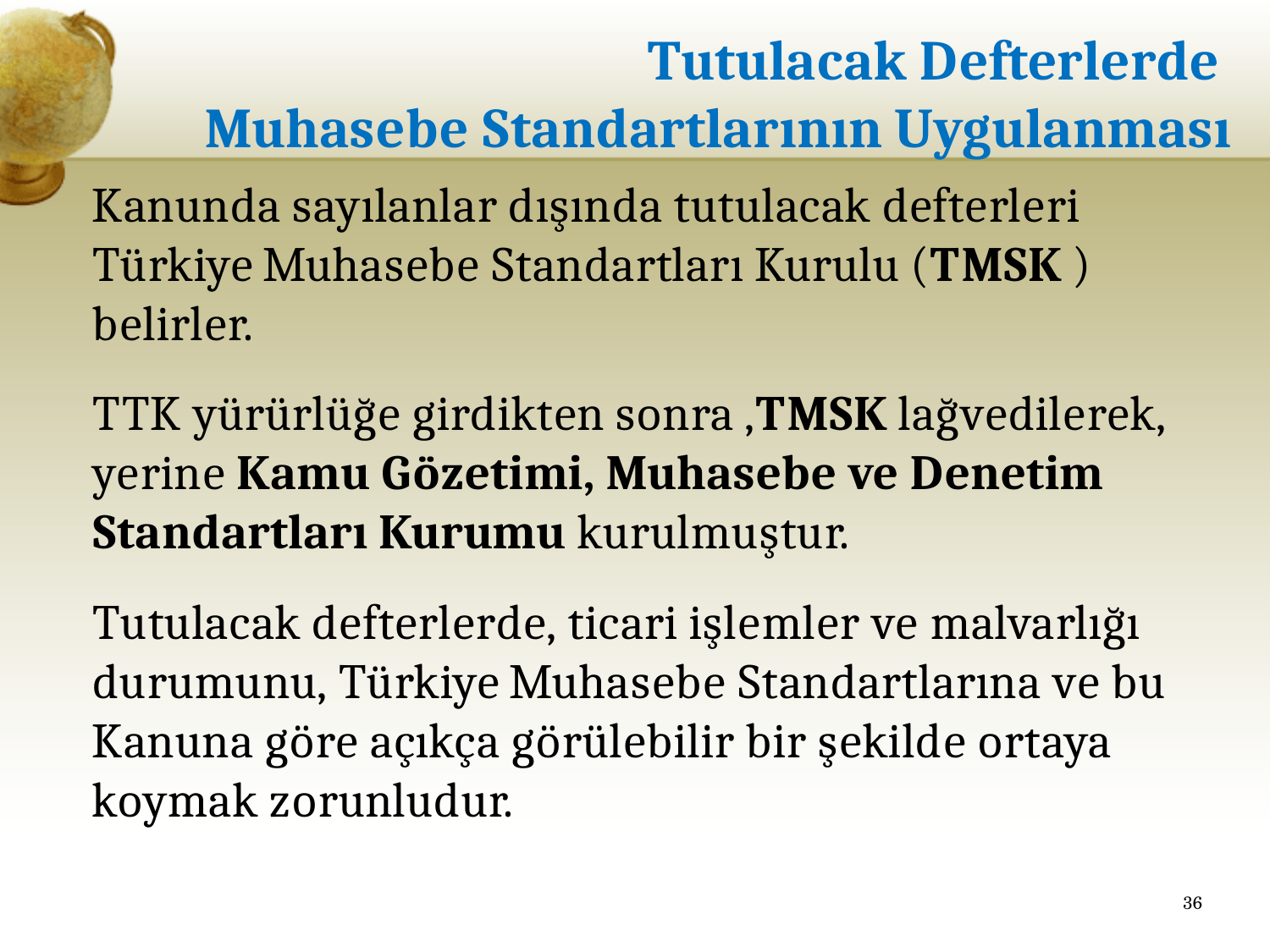

# Tutulacak Defterlerde Muhasebe Standartlarının Uygulanması
Kanunda sayılanlar dışında tutulacak defterleri  Türkiye Muhasebe Standartları Kurulu (TMSK ) belirler.
TTK yürürlüğe girdikten sonra ,TMSK lağvedilerek, yerine Kamu Gözetimi, Muhasebe ve Denetim Standartları Kurumu kurulmuştur.
Tutulacak defterlerde, ticari işlemler ve malvarlığı durumunu, Türkiye Muhasebe Standartlarına ve bu Kanuna göre açıkça görülebilir bir şekilde ortaya koymak zorunludur.
36